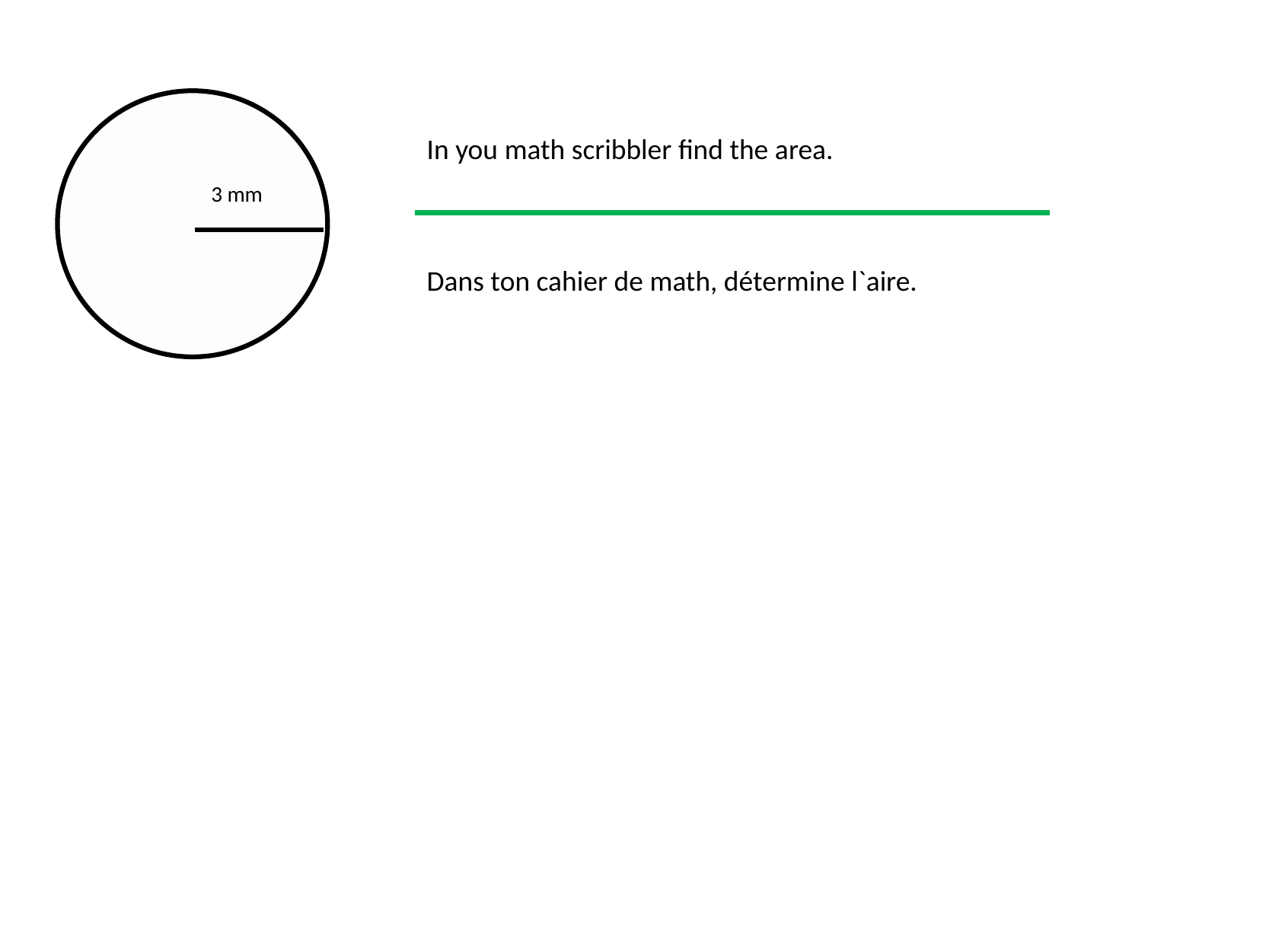

3 mm
In you math scribbler find the area.

Dans ton cahier de math, détermine l`aire.